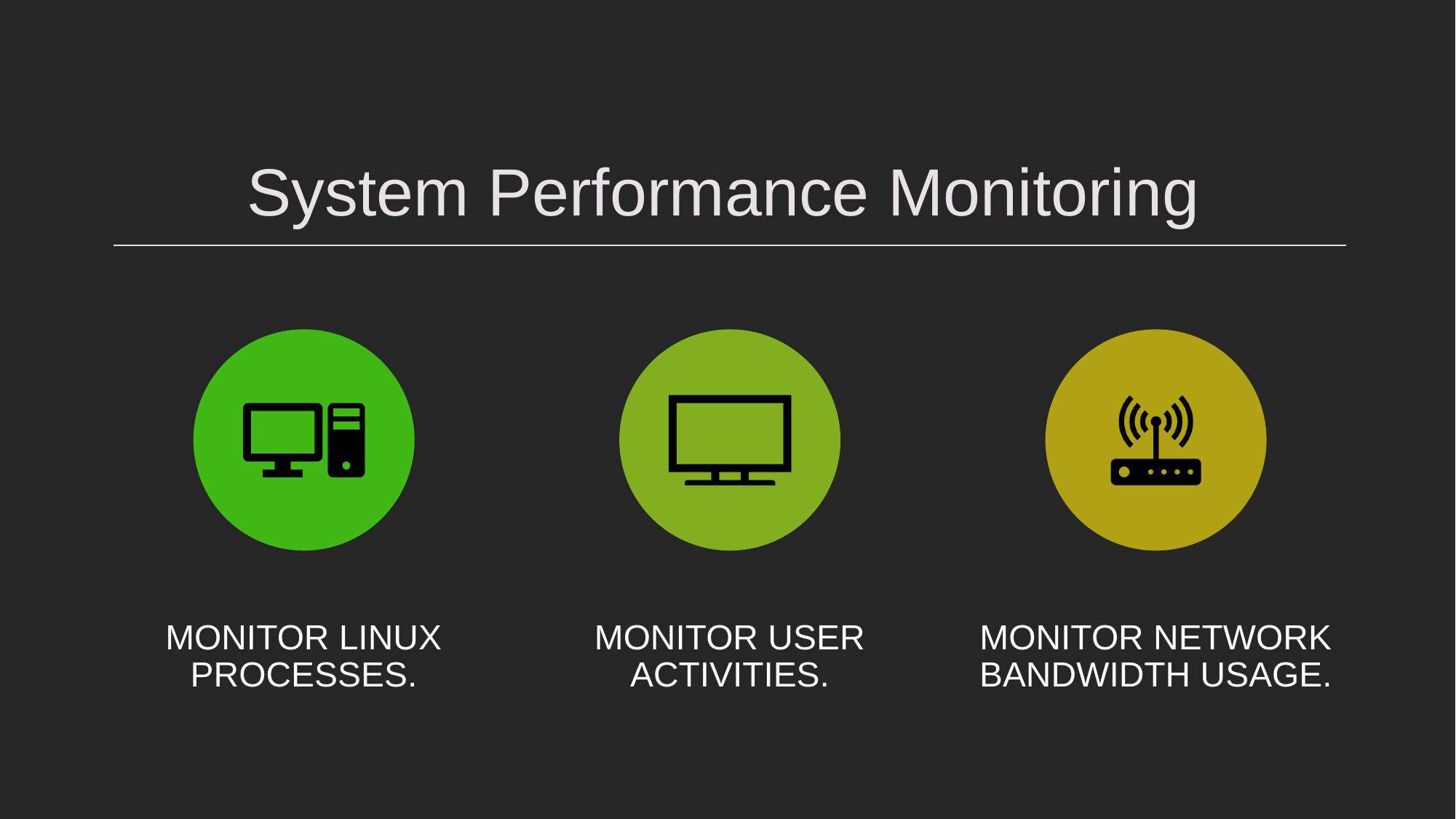

# System Performance Monitoring
Monitor Linux processes.
Monitor user activities.
Monitor network bandwidth usage.